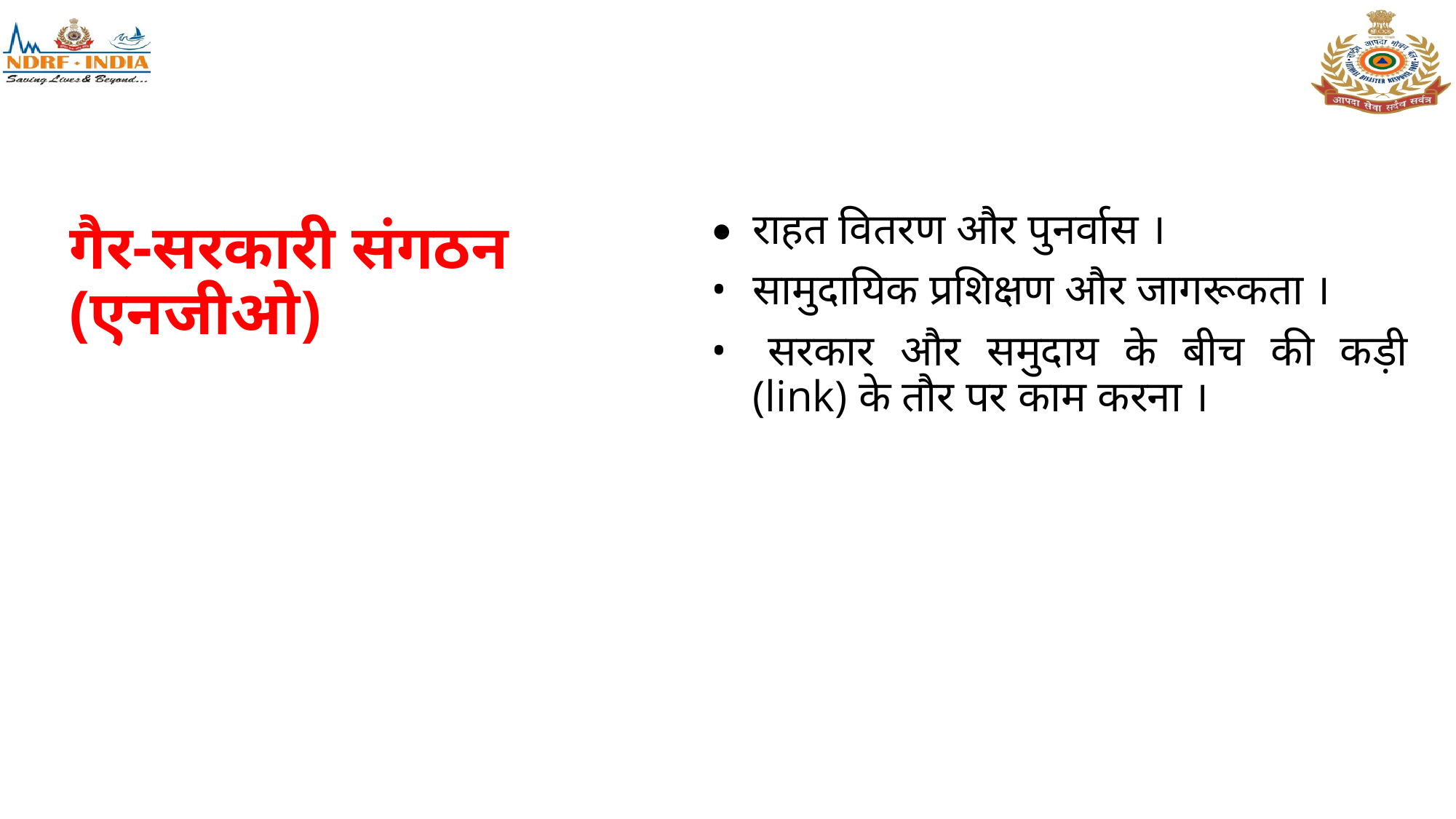

•	राहत वितरण और पुनर्वास ।
• 	सामुदायिक प्रशिक्षण और जागरूकता ।
• 	सरकार और समुदाय के बीच की कड़ी (link) के तौर पर काम करना ।
# गैर-सरकारी संगठन (एनजीओ)